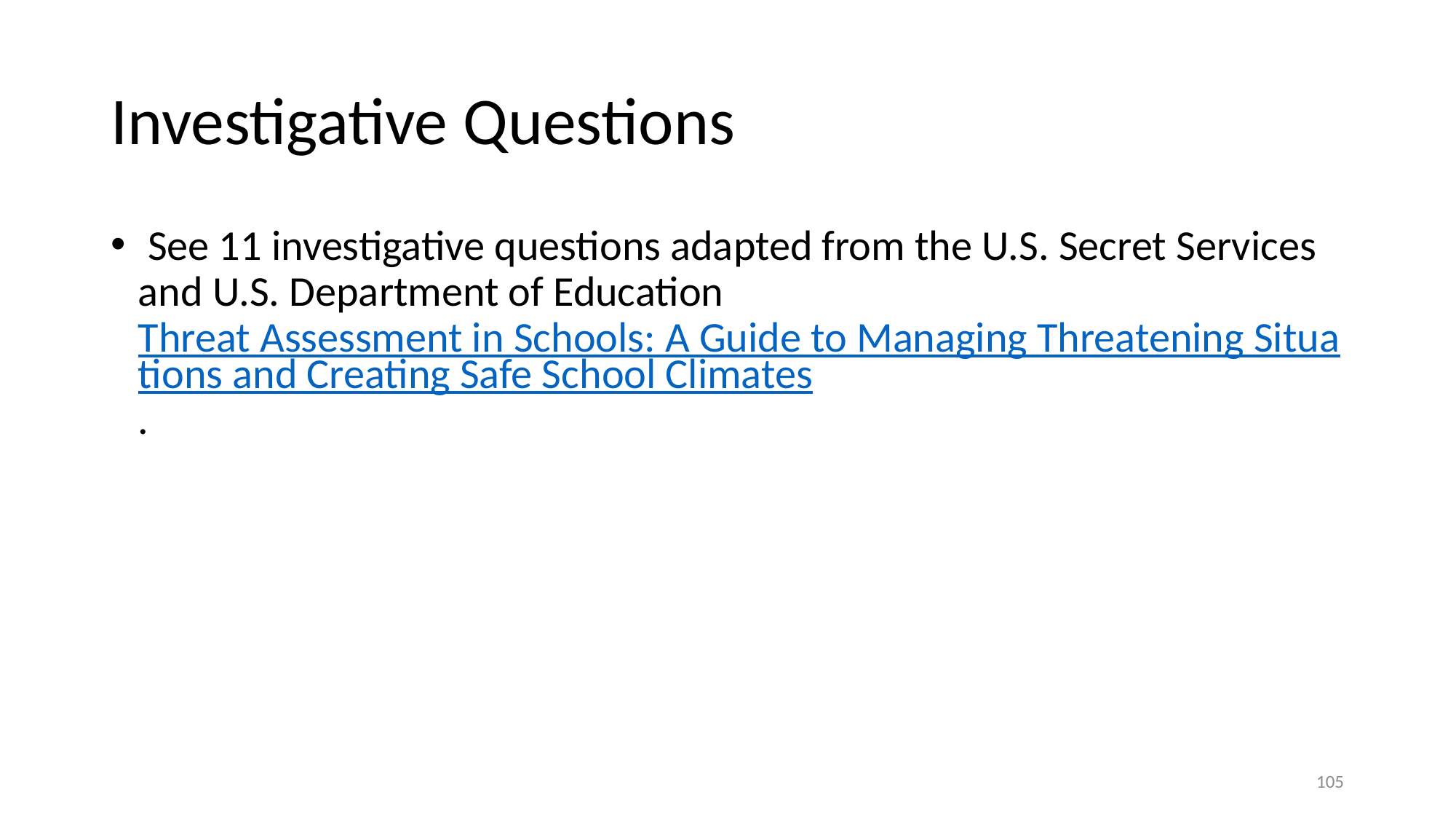

# Investigative Questions
 See 11 investigative questions adapted from the U.S. Secret Services and U.S. Department of Education Threat Assessment in Schools: A Guide to Managing Threatening Situations and Creating Safe School Climates.
105